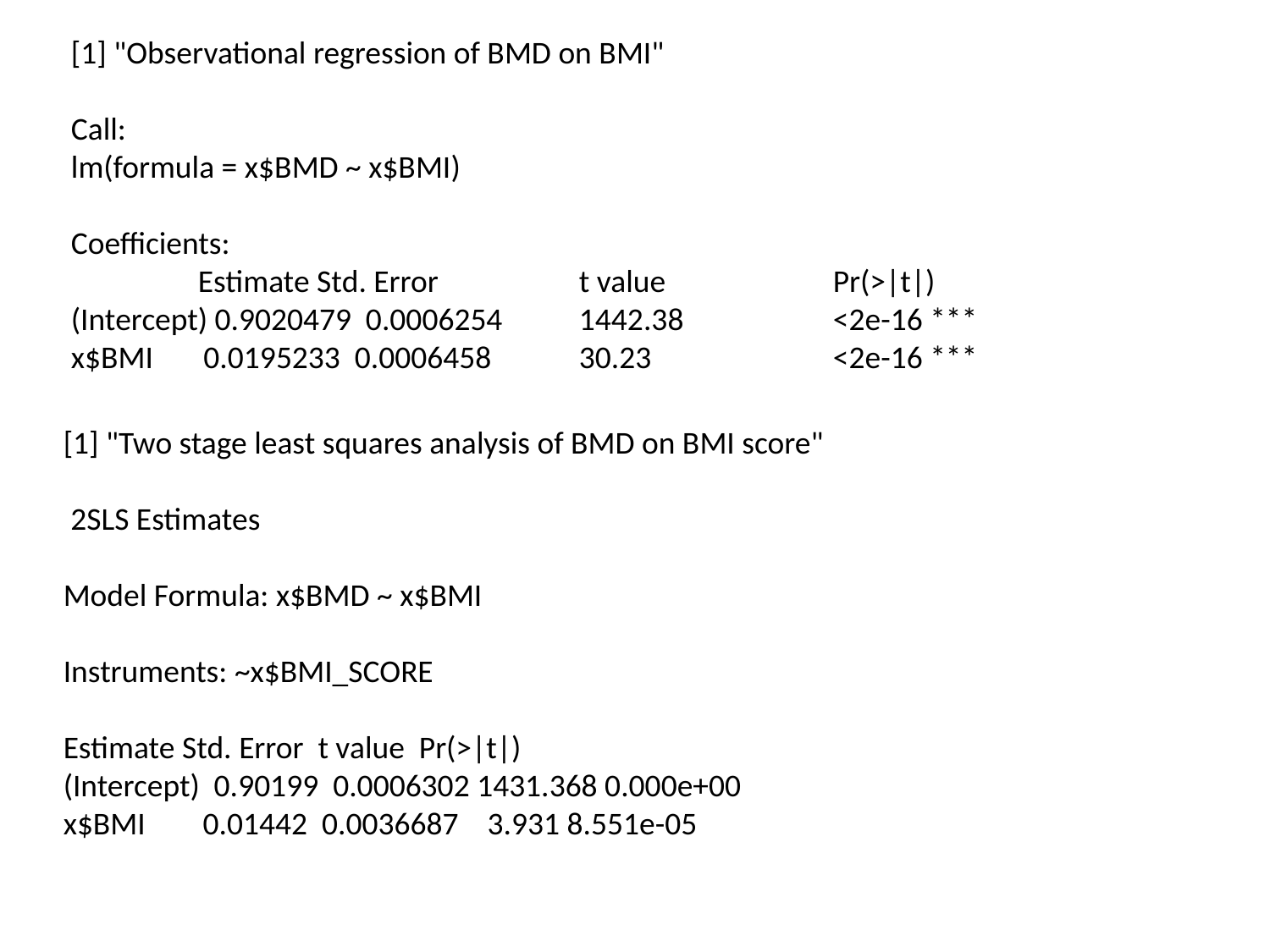

[1] "Observational regression of BMD on BMI"

Call:
lm(formula = x$BMD ~ x$BMI)

Coefficients:
             	Estimate Std. Error 		t value 		Pr(>|t|)
(Intercept) 0.9020479  0.0006254 	1442.38   		<2e-16 ***
x$BMI       0.0195233  0.0006458   	30.23   		<2e-16 ***
[1] "Two stage least squares analysis of BMD on BMI score"

 2SLS Estimates

Model Formula: x$BMD ~ x$BMI

Instruments: ~x$BMI_SCORE

Estimate Std. Error  t value  Pr(>|t|)
(Intercept)  0.90199  0.0006302 1431.368 0.000e+00
x$BMI        0.01442  0.0036687    3.931 8.551e-05